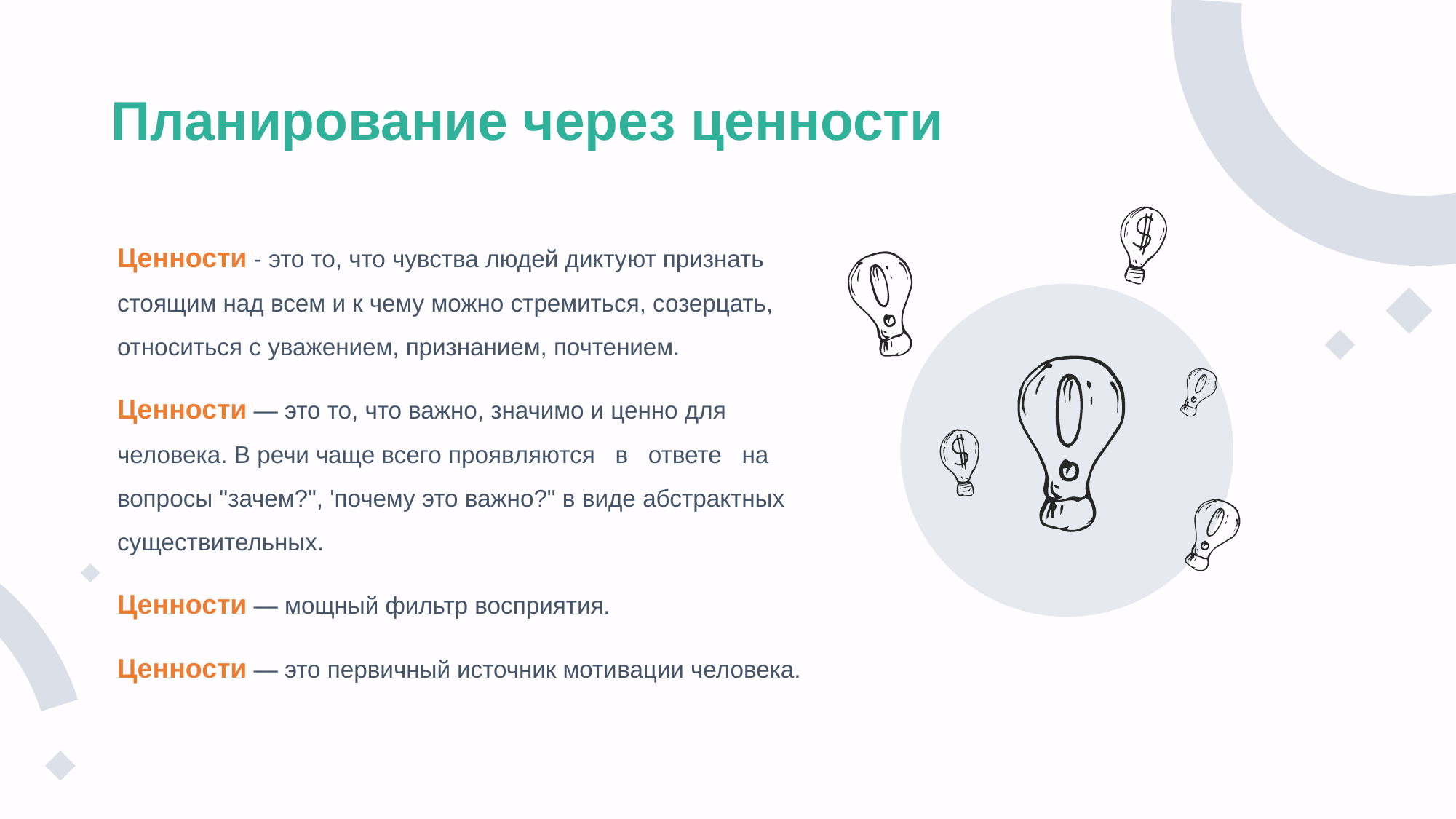

# Планирование через ценности

Ценности - это то, что чувства людей дикту­ют признать стоящим над всем и к чему можно стремиться, созерцать, относиться с уважением, признанием, почтением.
Ценности — это то, что важно, значимо и ценно для человека. В речи чаще всего прояв­ляются   в   ответе   на   вопросы "зачем?", 'почему это важно?" в виде абстрактных суще­ствительных.
Ценности — мощный фильтр восприятия.
Ценности — это первичный источник моти­вации человека.